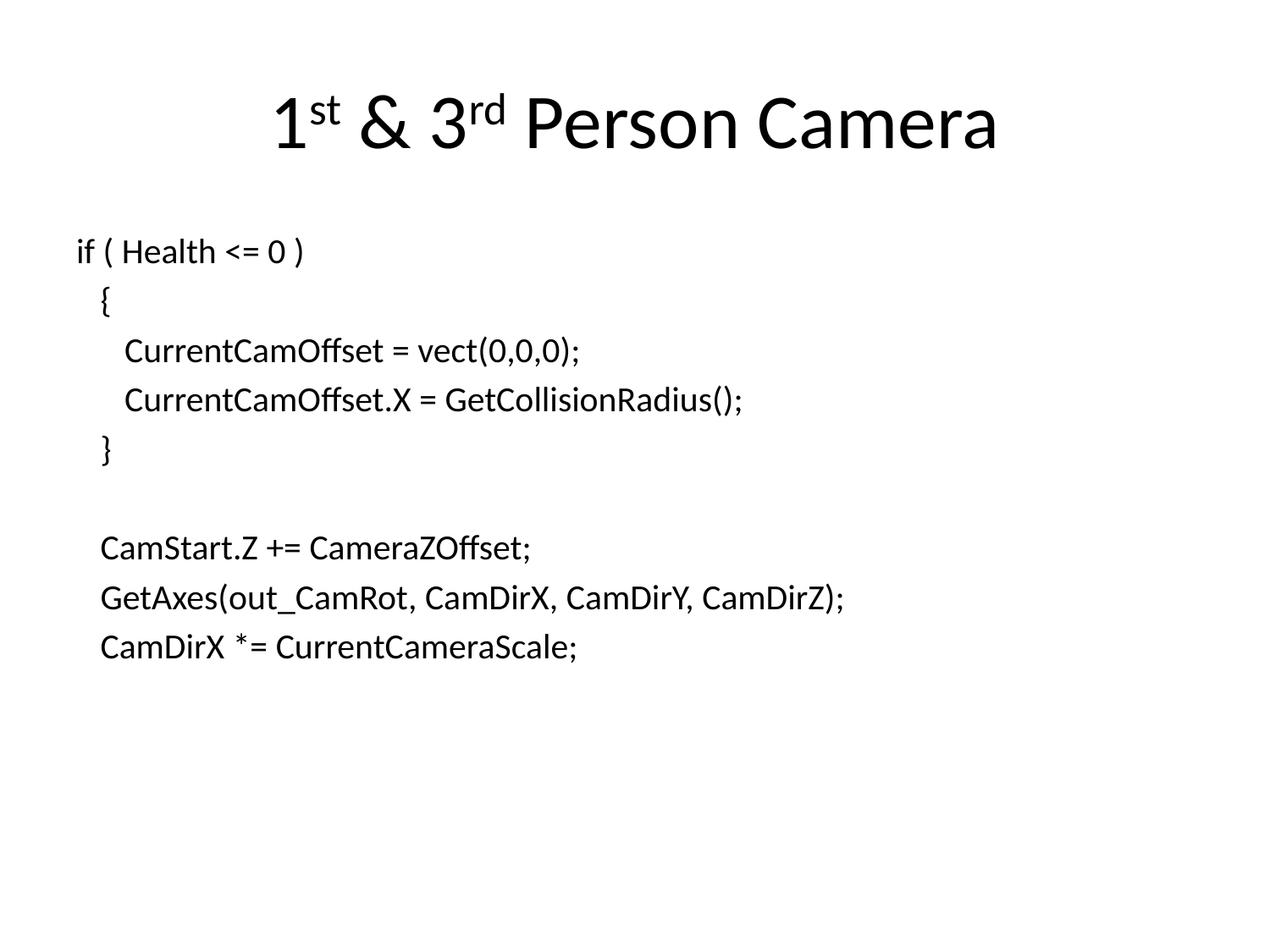

# 1st & 3rd Person Camera
if ( Health <= 0 )
   {
      CurrentCamOffset = vect(0,0,0);
      CurrentCamOffset.X = GetCollisionRadius();
   }

   CamStart.Z += CameraZOffset;
   GetAxes(out_CamRot, CamDirX, CamDirY, CamDirZ);
   CamDirX *= CurrentCameraScale;